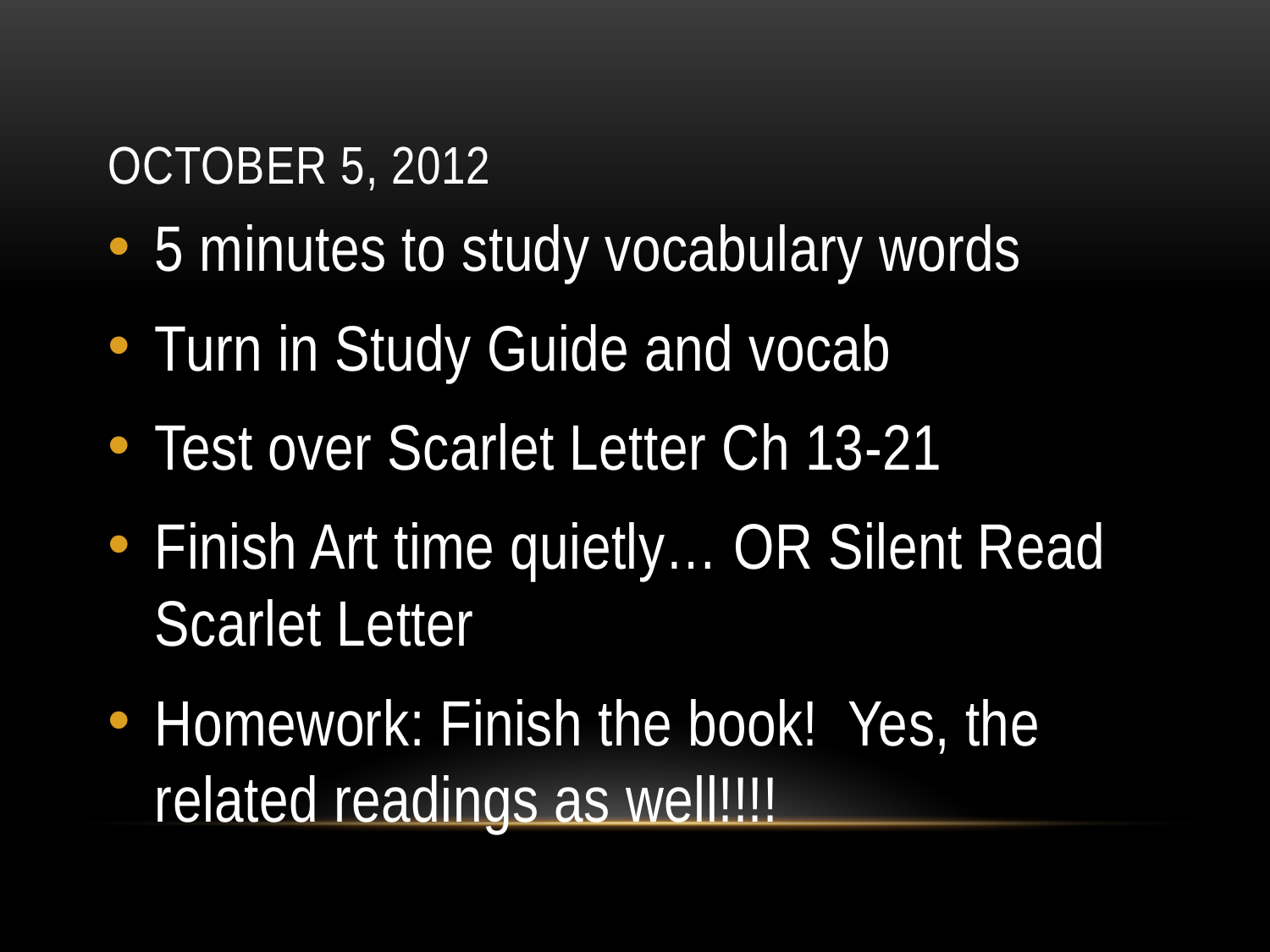

# October 5, 2012
5 minutes to study vocabulary words
Turn in Study Guide and vocab
Test over Scarlet Letter Ch 13-21
Finish Art time quietly… OR Silent Read Scarlet Letter
Homework: Finish the book!  Yes, the related readings as well!!!!